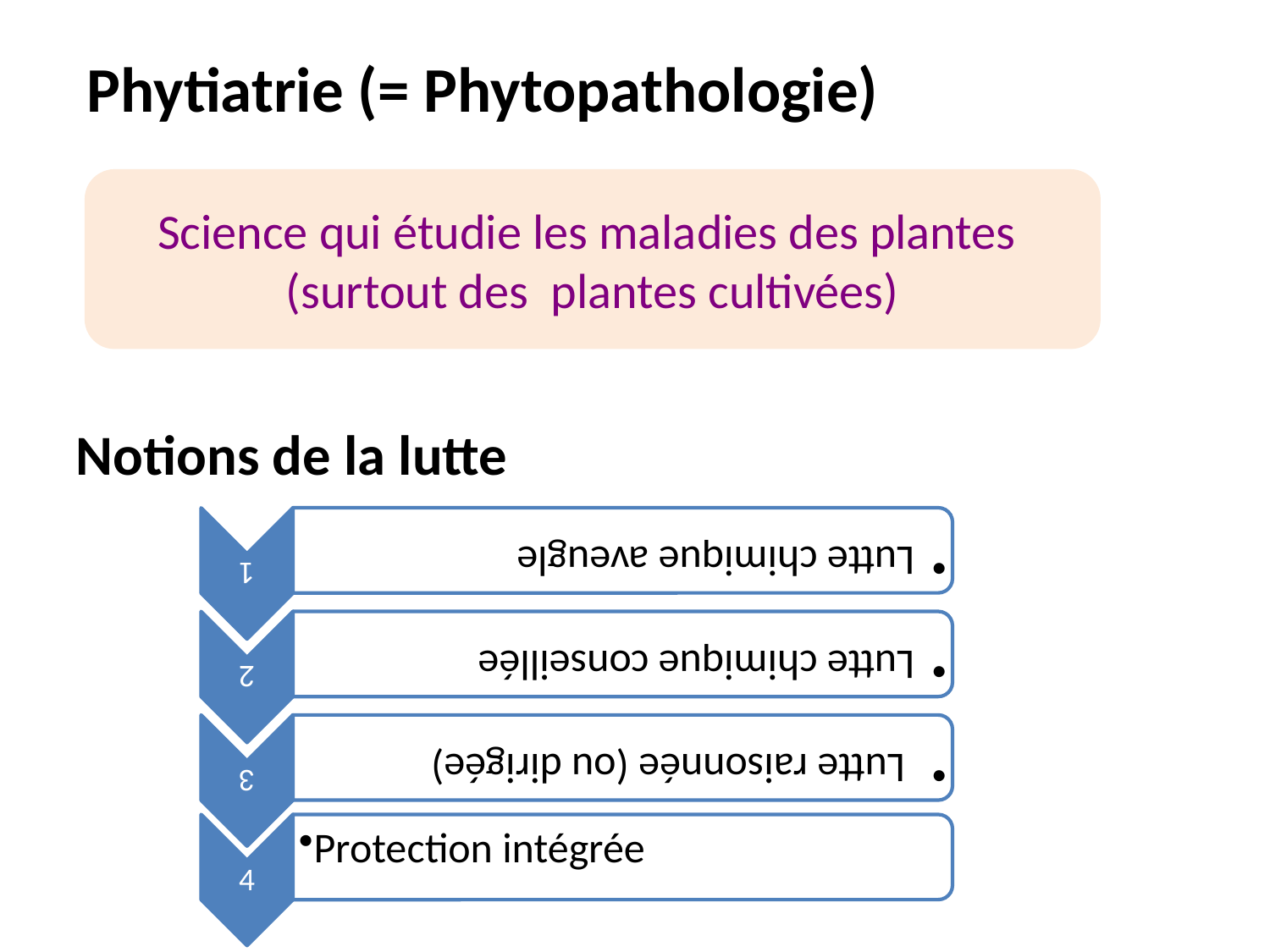

Phytiatrie (= Phytopathologie)
Science qui étudie les maladies des plantes  (surtout des  plantes cultivées)
Notions de la lutte

1
Lutte chimique aveugle
2
Lutte chimique conseillée
3
 Lutte raisonnée (ou dirigée)

4

Protection intégrée